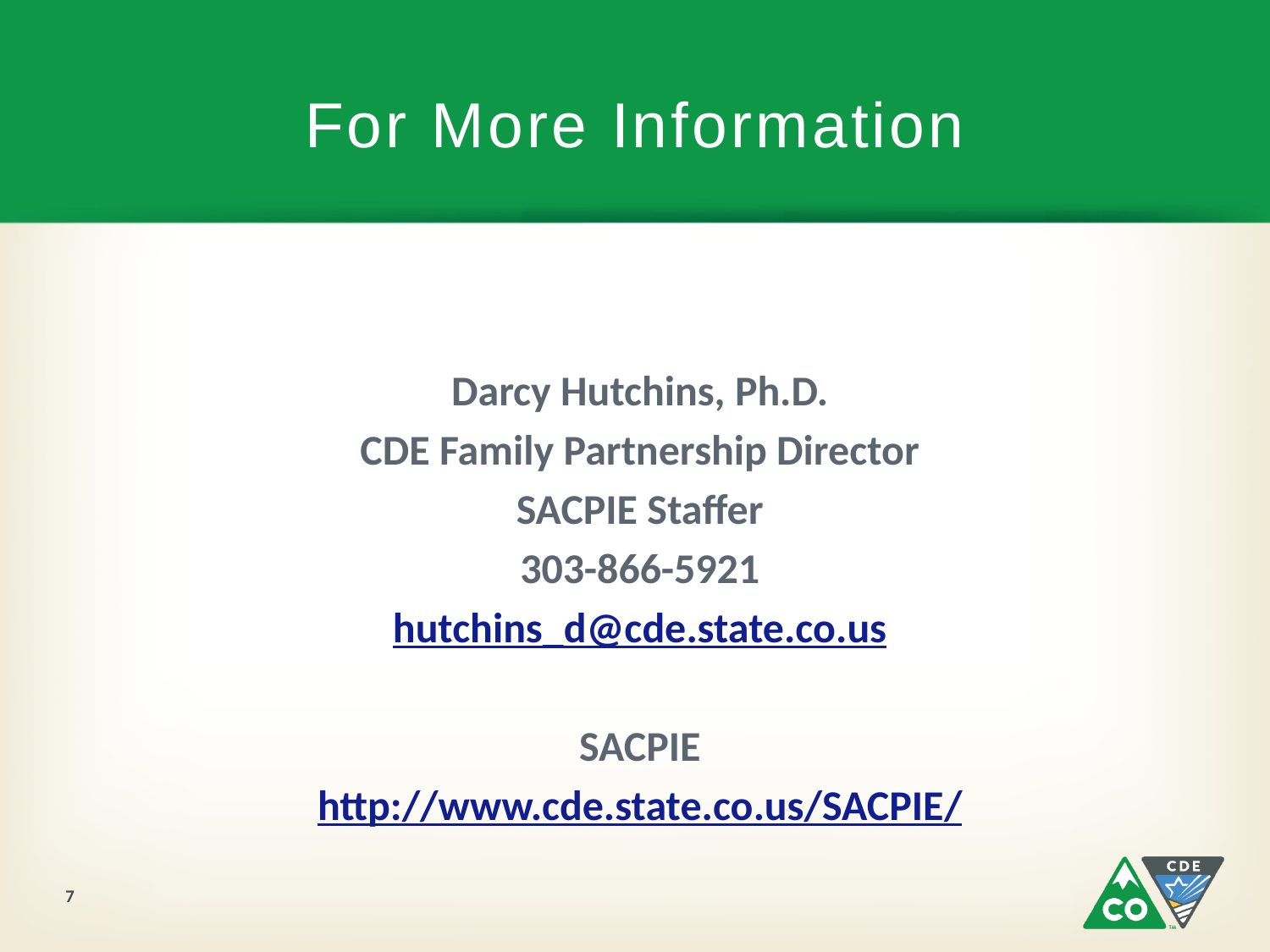

# For More Information

Darcy Hutchins, Ph.D.
CDE Family Partnership Director
SACPIE Staffer
303-866-5921
hutchins_d@cde.state.co.us

SACPIE
http://www.cde.state.co.us/SACPIE/

7